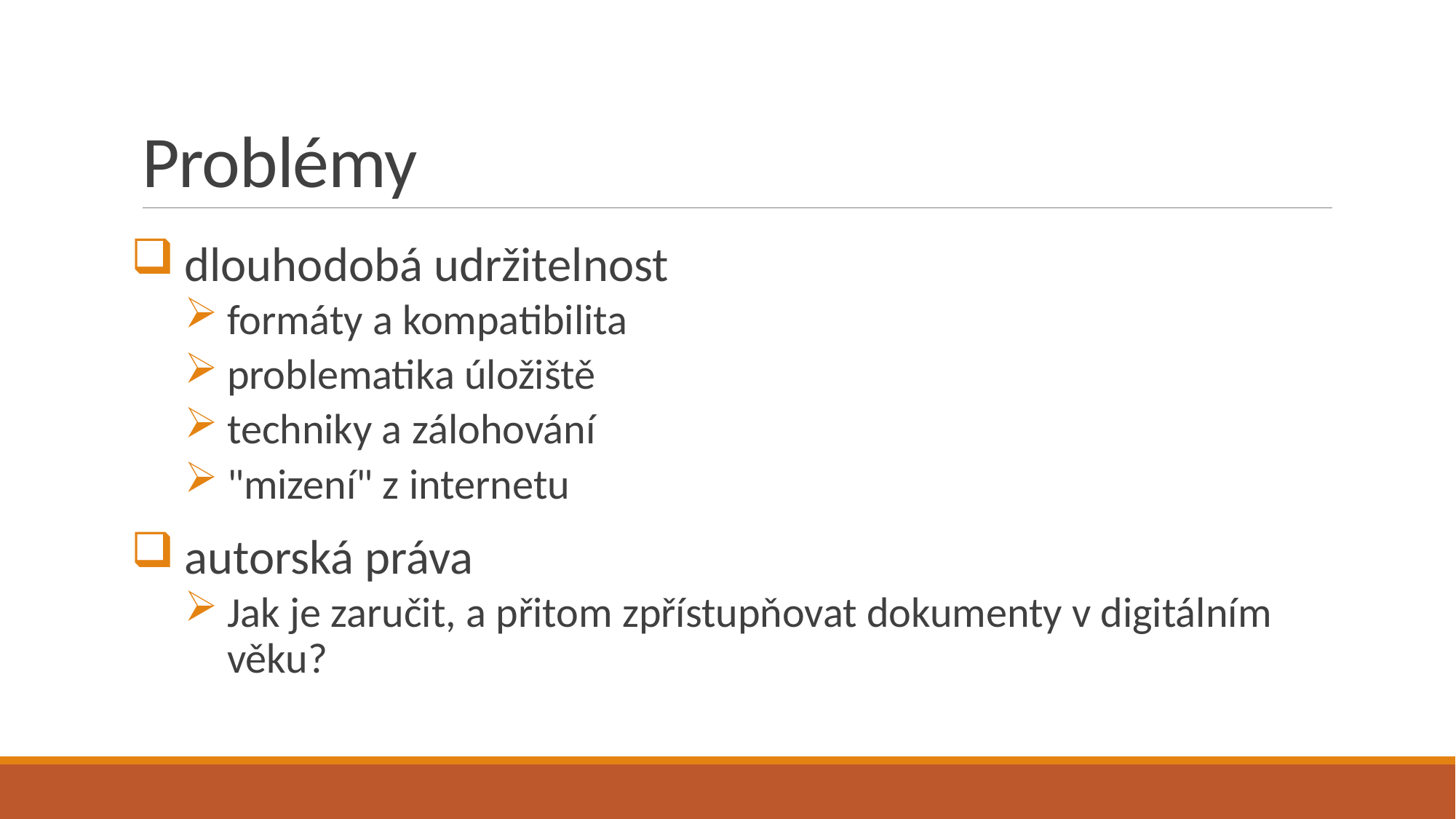

# Problémy
dlouhodobá udržitelnost
formáty a kompatibilita
problematika úložiště
techniky a zálohování
"mizení" z internetu
autorská práva
Jak je zaručit, a přitom zpřístupňovat dokumenty v digitálním věku?